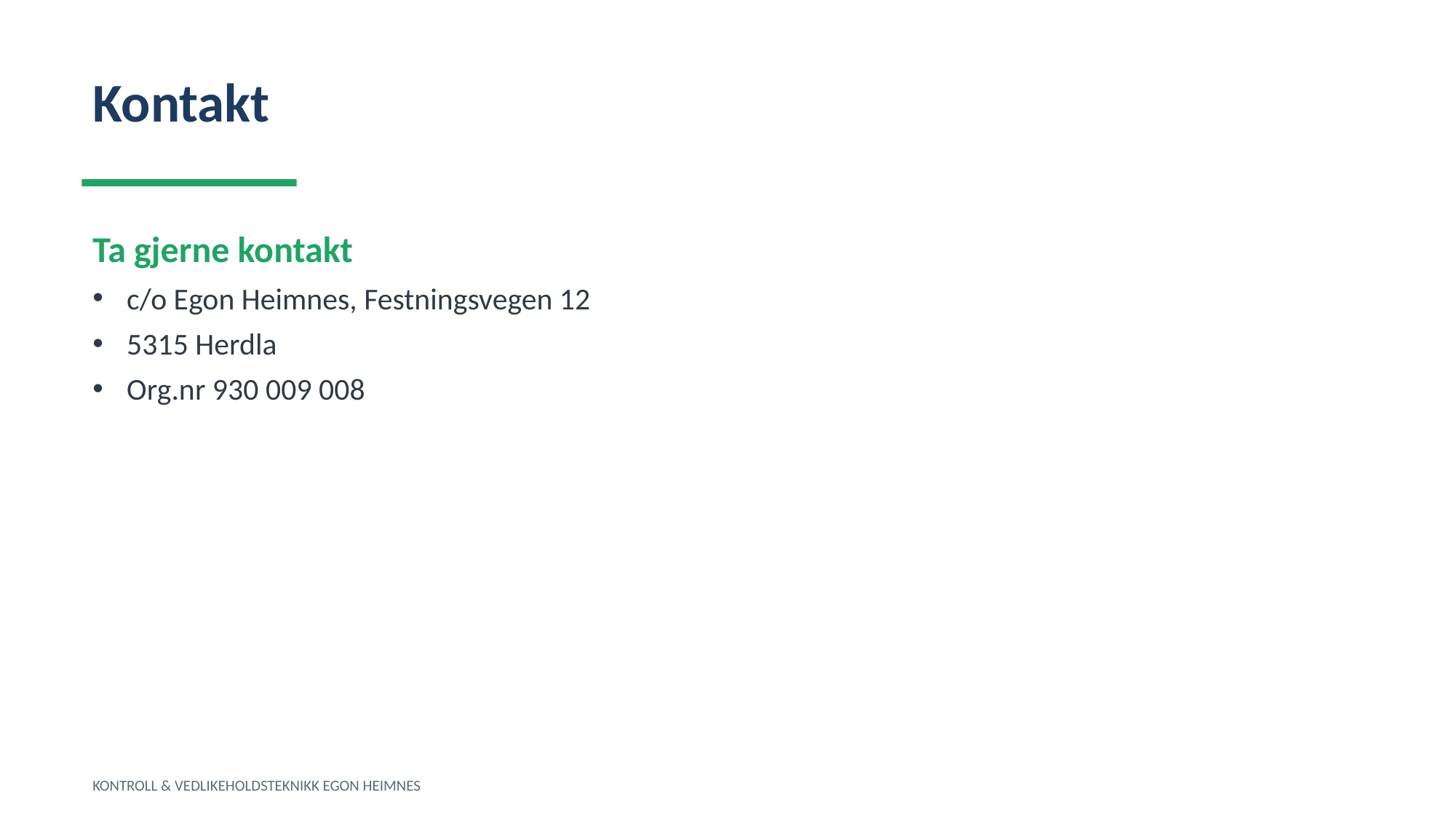

Kontakt

Ta gjerne kontakt
c/o Egon Heimnes, Festningsvegen 12
5315 Herdla
Org.nr 930 009 008
KONTROLL & VEDLIKEHOLDSTEKNIKK EGON HEIMNES